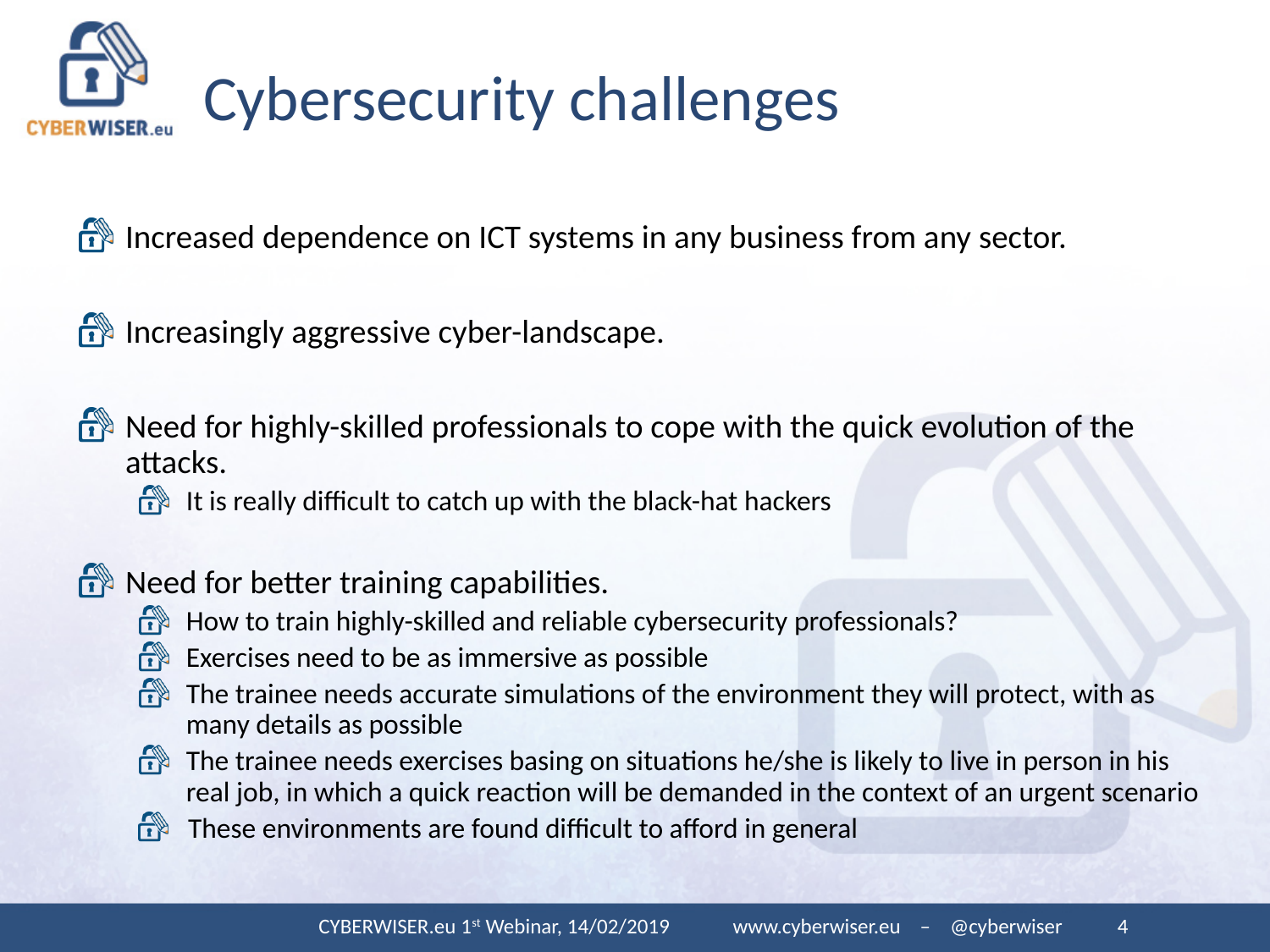

# Cybersecurity challenges
Increased dependence on ICT systems in any business from any sector.

Increasingly aggressive cyber-landscape.

Need for highly-skilled professionals to cope with the quick evolution of the attacks.
It is really difficult to catch up with the black-hat hackers

Need for better training capabilities.
How to train highly-skilled and reliable cybersecurity professionals?
Exercises need to be as immersive as possible
The trainee needs accurate simulations of the environment they will protect, with as many details as possible
The trainee needs exercises basing on situations he/she is likely to live in person in his real job, in which a quick reaction will be demanded in the context of an urgent scenario
   These environments are found difficult to afford in general